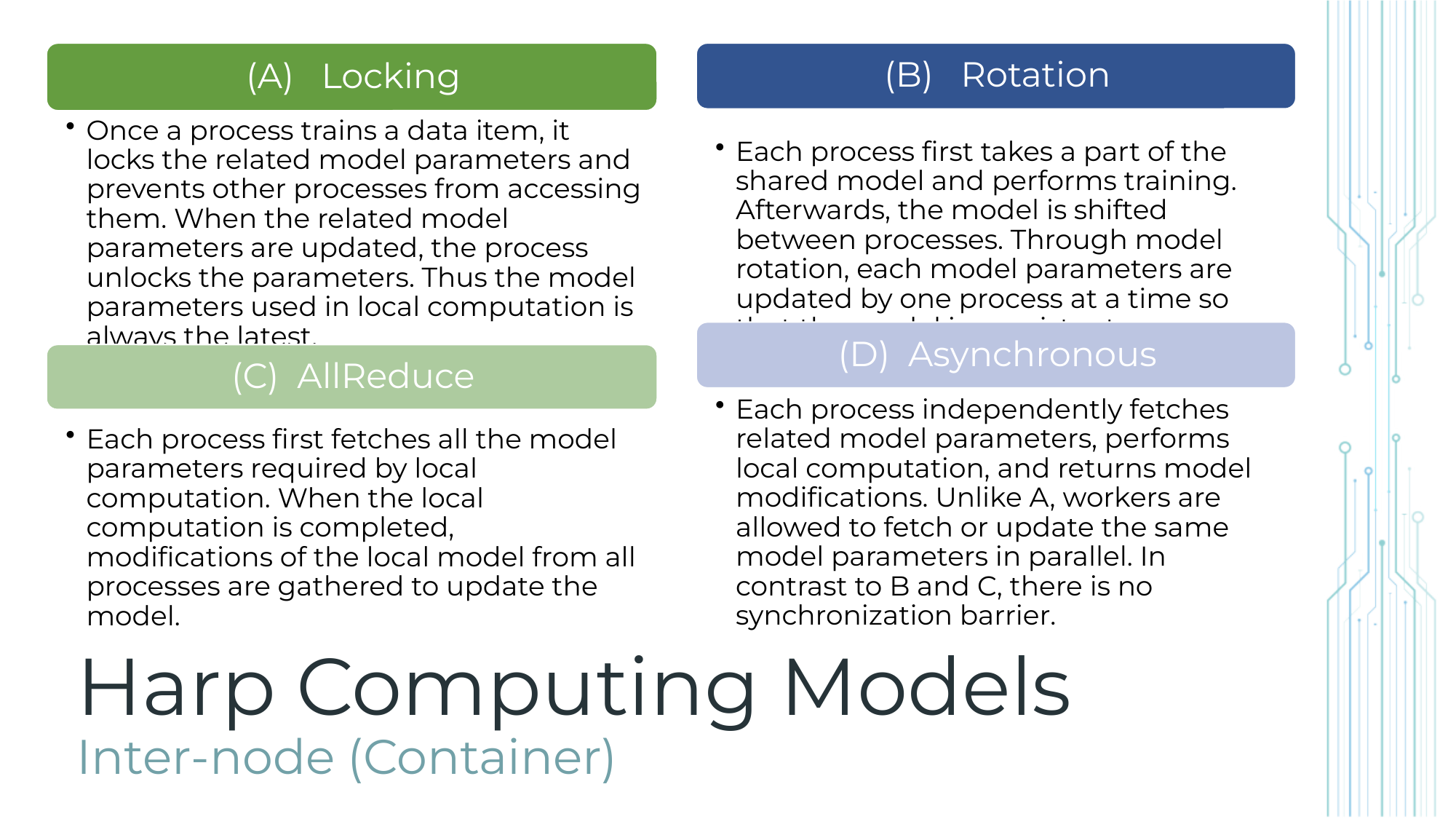

(A)   Locking
Once a process trains a data item, it locks the related model parameters and prevents other processes from accessing them. When the related model parameters are updated, the process unlocks the parameters. Thus the model parameters used in local computation is always the latest.
(C)  AllReduce
Each process first fetches all the model parameters required by local computation. When the local computation is completed, modifications of the local model from all processes are gathered to update the model.
(B)   Rotation
Each process first takes a part of the shared model and performs training. Afterwards, the model is shifted between processes. Through model rotation, each model parameters are updated by one process at a time so that the model is consistent.
(D)  Asynchronous
Each process independently fetches related model parameters, performs local computation, and returns model modifications. Unlike A, workers are allowed to fetch or update the same model parameters in parallel. In contrast to B and C, there is no synchronization barrier.
Harp Computing Models
Inter-node (Container)